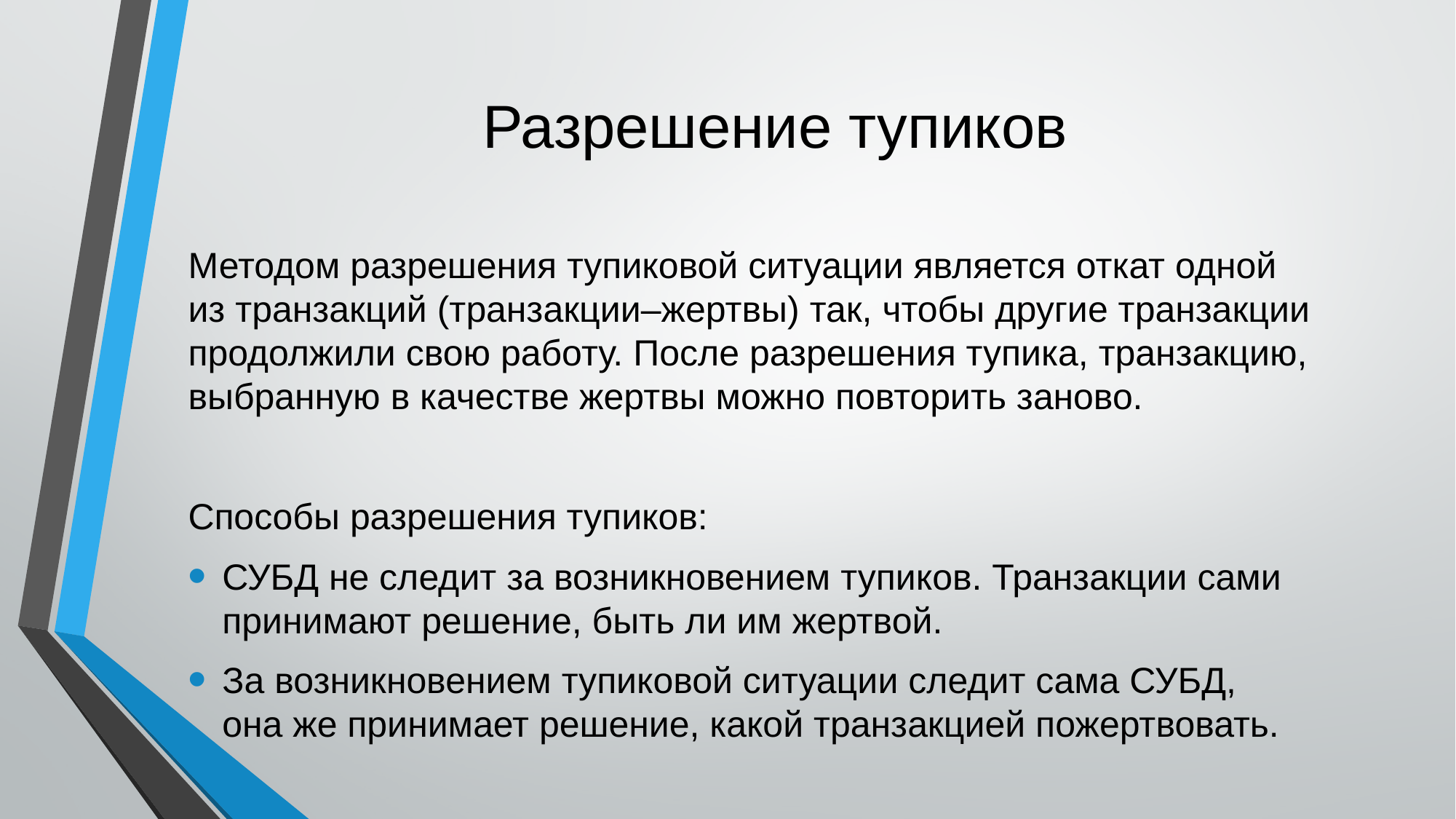

# Разрешение тупиков
Методом разрешения тупиковой ситуации является откат одной из транзакций (транзакции–жертвы) так, чтобы другие транзакции продолжили свою работу. После разрешения тупика, транзакцию, выбранную в качестве жертвы можно повторить заново.

Способы разрешения тупиков:
СУБД не следит за возникновением тупиков. Транзакции сами принимают решение, быть ли им жертвой.
За возникновением тупиковой ситуации следит сама СУБД, она же принимает решение, какой транзакцией пожертвовать.